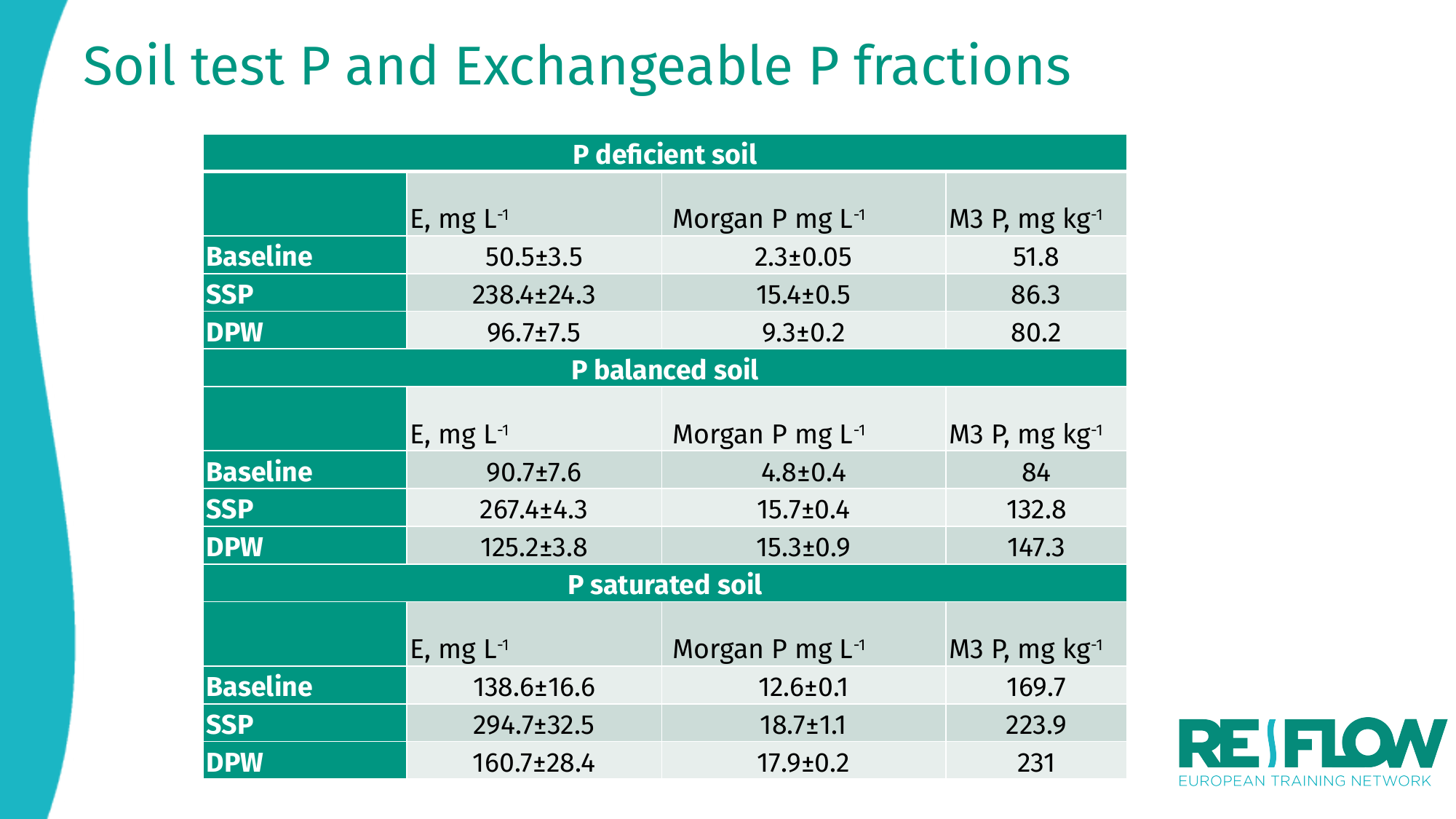

# Soil test P and Exchangeable P fractions
| P deficient soil |  |  |  |
| --- | --- | --- | --- |
|  | E, mg L-1 | Morgan P mg L-1 | M3 P, mg kg-1 |
| Baseline | 50.5±3.5 | 2.3±0.05 | 51.8 |
| SSP | 238.4±24.3 | 15.4±0.5 | 86.3 |
| DPW | 96.7±7.5 | 9.3±0.2 | 80.2 |
| P balanced soil |  |  |  |
|  | E, mg L-1 | Morgan P mg L-1 | M3 P, mg kg-1 |
| Baseline | 90.7±7.6 | 4.8±0.4 | 84 |
| SSP | 267.4±4.3 | 15.7±0.4 | 132.8 |
| DPW | 125.2±3.8 | 15.3±0.9 | 147.3 |
| P saturated soil |  |  |  |
|  | E, mg L-1 | Morgan P mg L-1 | M3 P, mg kg-1 |
| Baseline | 138.6±16.6 | 12.6±0.1 | 169.7 |
| SSP | 294.7±32.5 | 18.7±1.1 | 223.9 |
| DPW | 160.7±28.4 | 17.9±0.2 | 231 |